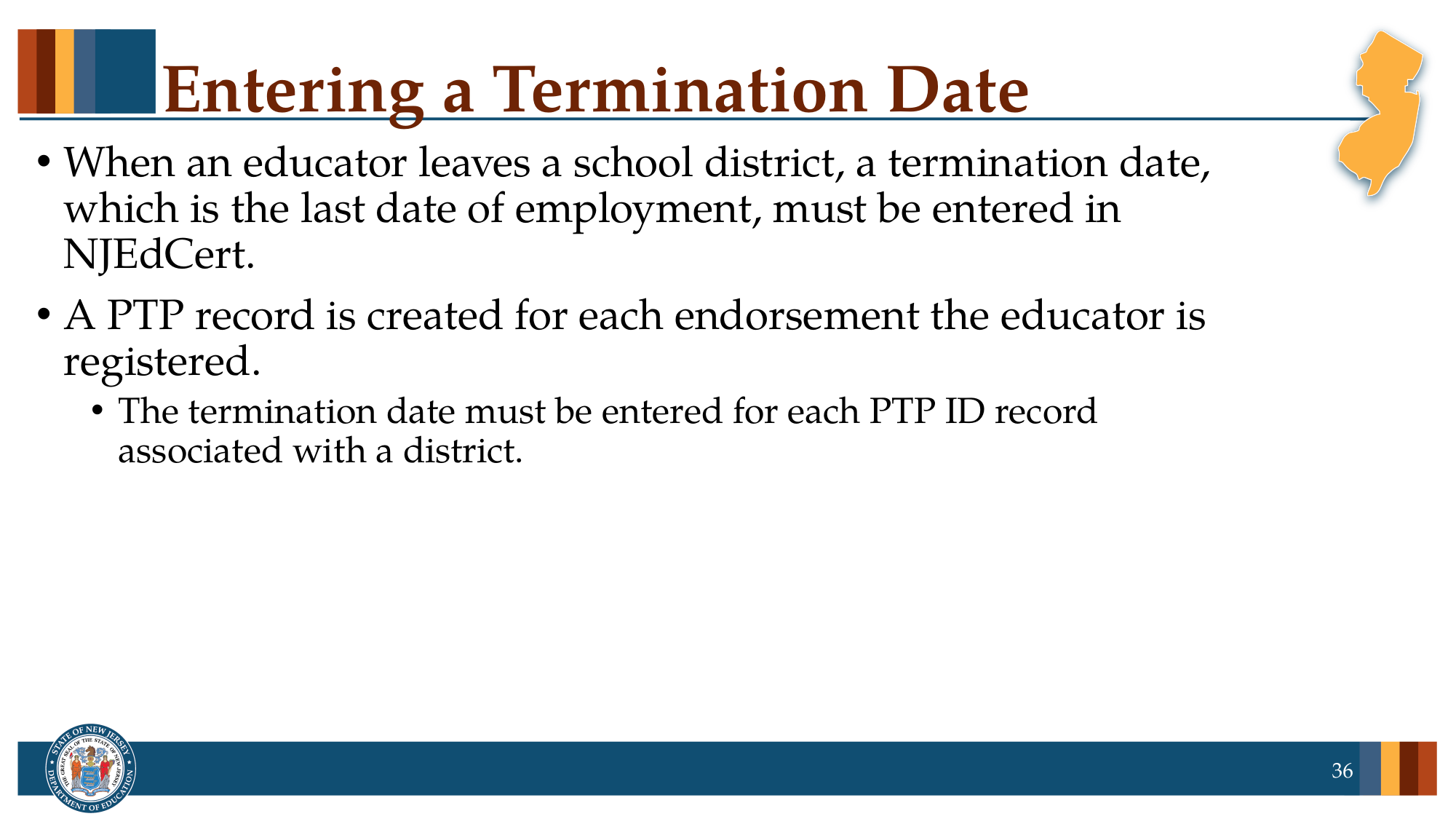

# Entering a Termination Date
When an educator leaves a school district, a termination date, which is the last date of employment, must be entered in NJEdCert.
A PTP record is created for each endorsement the educator is registered.
The termination date must be entered for each PTP ID record associated with a district.
36